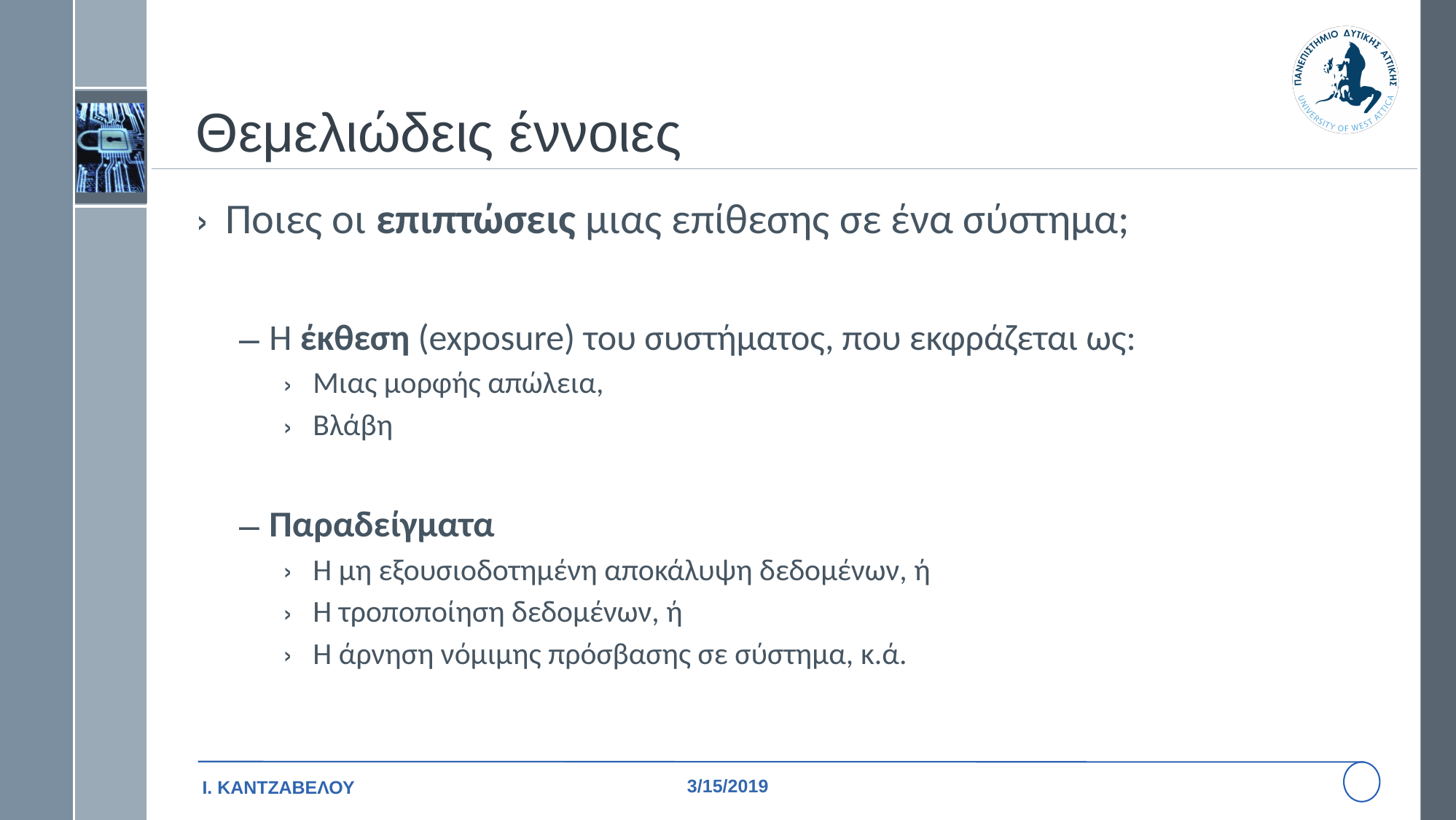

# Θεμελιώδεις έννοιες
Ποιες οι επιπτώσεις μιας επίθεσης σε ένα σύστημα;

Η έκθεση (exposure) του συστήματος, που εκφράζεται ως:
Μιας μορφής απώλεια,
Βλάβη

Παραδείγματα
Η μη εξουσιοδοτημένη αποκάλυψη δεδομένων, ή
Η τροποποίηση δεδομένων, ή
Η άρνηση νόμιμης πρόσβασης σε σύστημα, κ.ά.
9